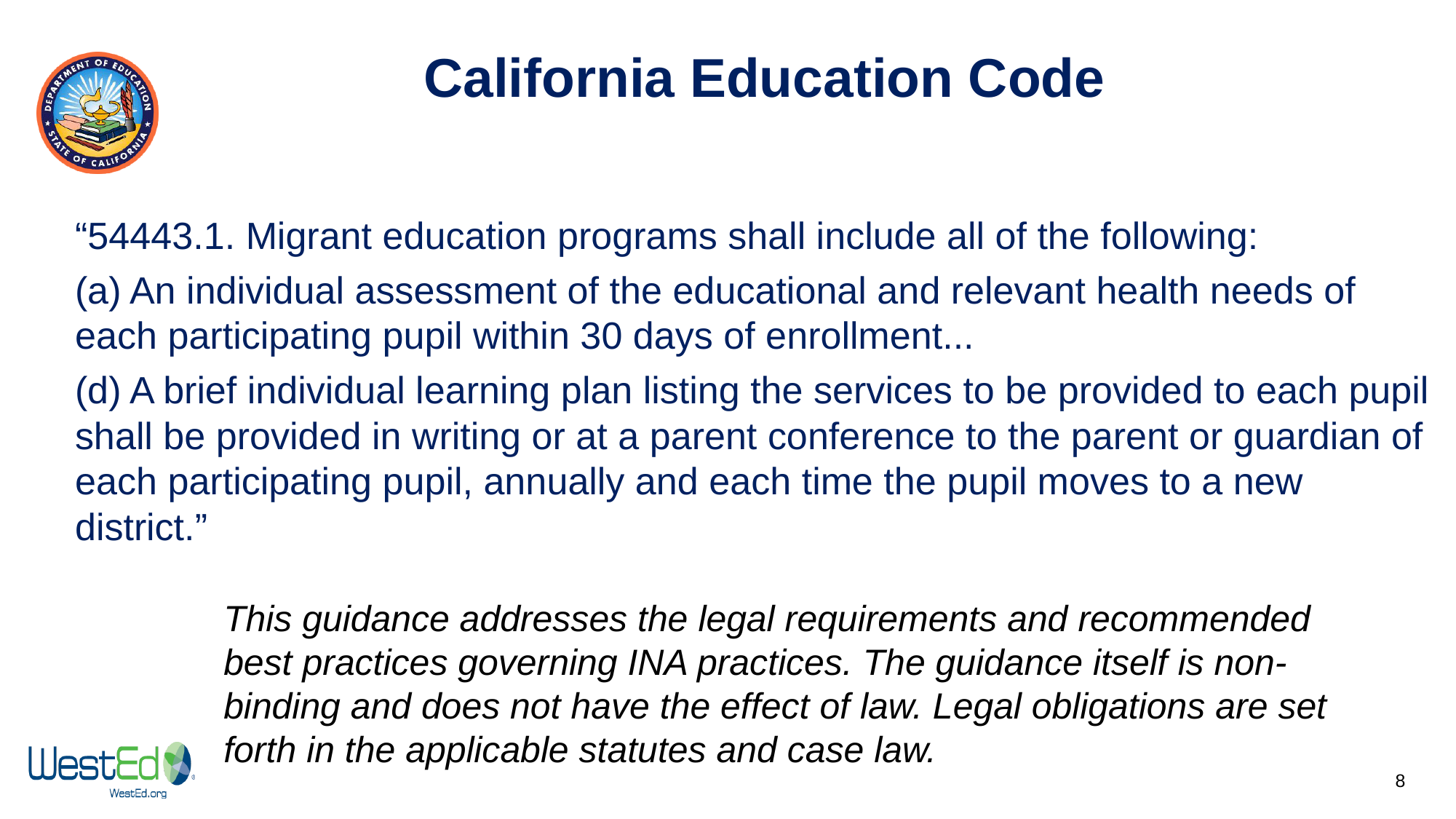

# California Education Code
“54443.1. Migrant education programs shall include all of the following:
(a) An individual assessment of the educational and relevant health needs of each participating pupil within 30 days of enrollment...
(d) A brief individual learning plan listing the services to be provided to each pupil shall be provided in writing or at a parent conference to the parent or guardian of each participating pupil, annually and each time the pupil moves to a new district.”
This guidance addresses the legal requirements and recommended best practices governing INA practices. The guidance itself is non-binding and does not have the effect of law. Legal obligations are set forth in the applicable statutes and case law.